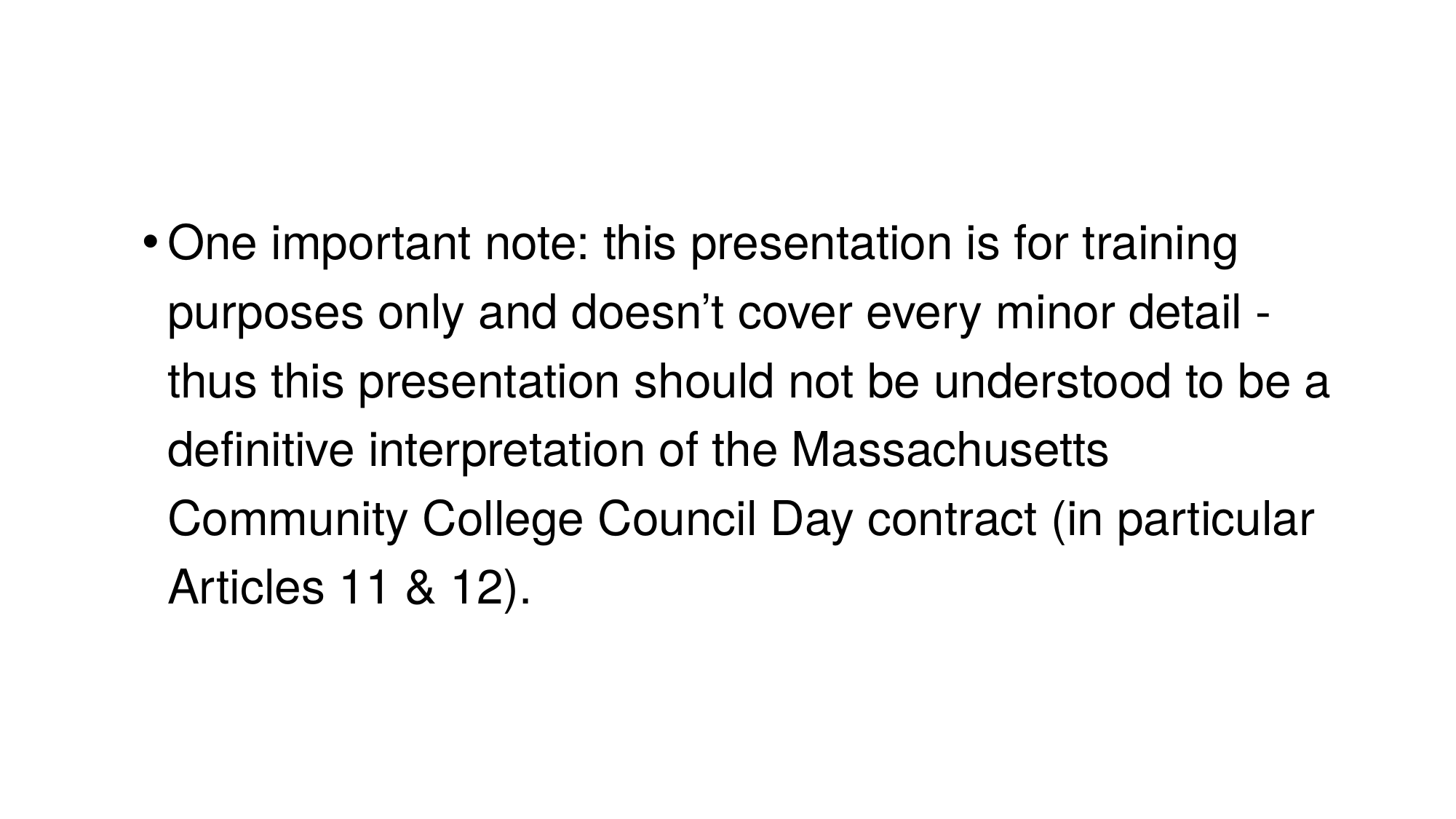

One important note: this presentation is for training purposes only and doesn’t cover every minor detail - thus this presentation should not be understood to be a definitive interpretation of the Massachusetts Community College Council Day contract (in particular Articles 11 & 12).